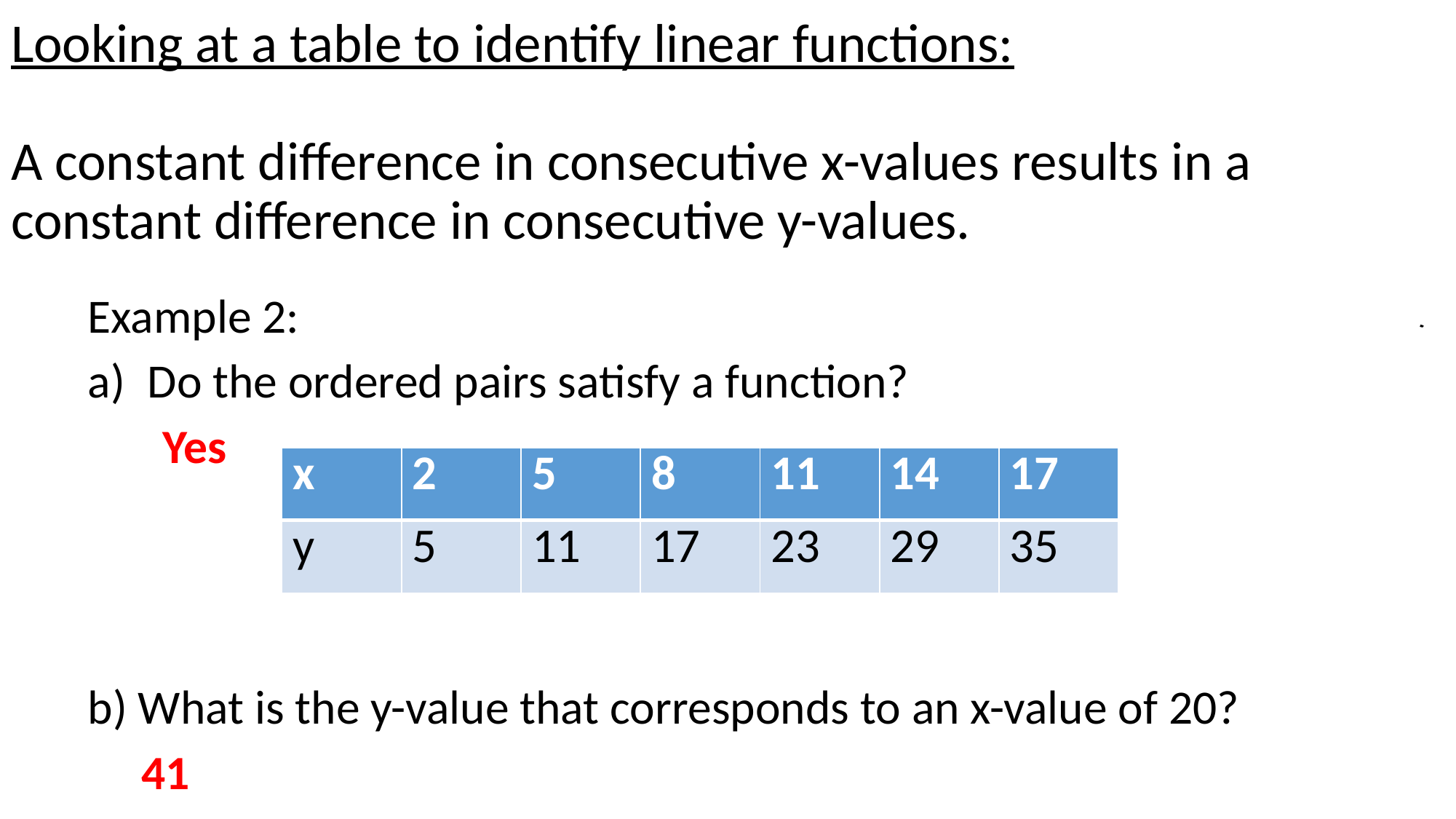

# Looking at a table to identify linear functions: A constant difference in consecutive x-values results in a constant difference in consecutive y-values.
Example 2:
Do the ordered pairs satisfy a function?
       Yes

b) What is the y-value that corresponds to an x-value of 20?
     41

| x | 2 | 5 | 8 | 11 | 14 | 17 |
| --- | --- | --- | --- | --- | --- | --- |
| y | 5 | 11 | 17 | 23 | 29 | 35 |